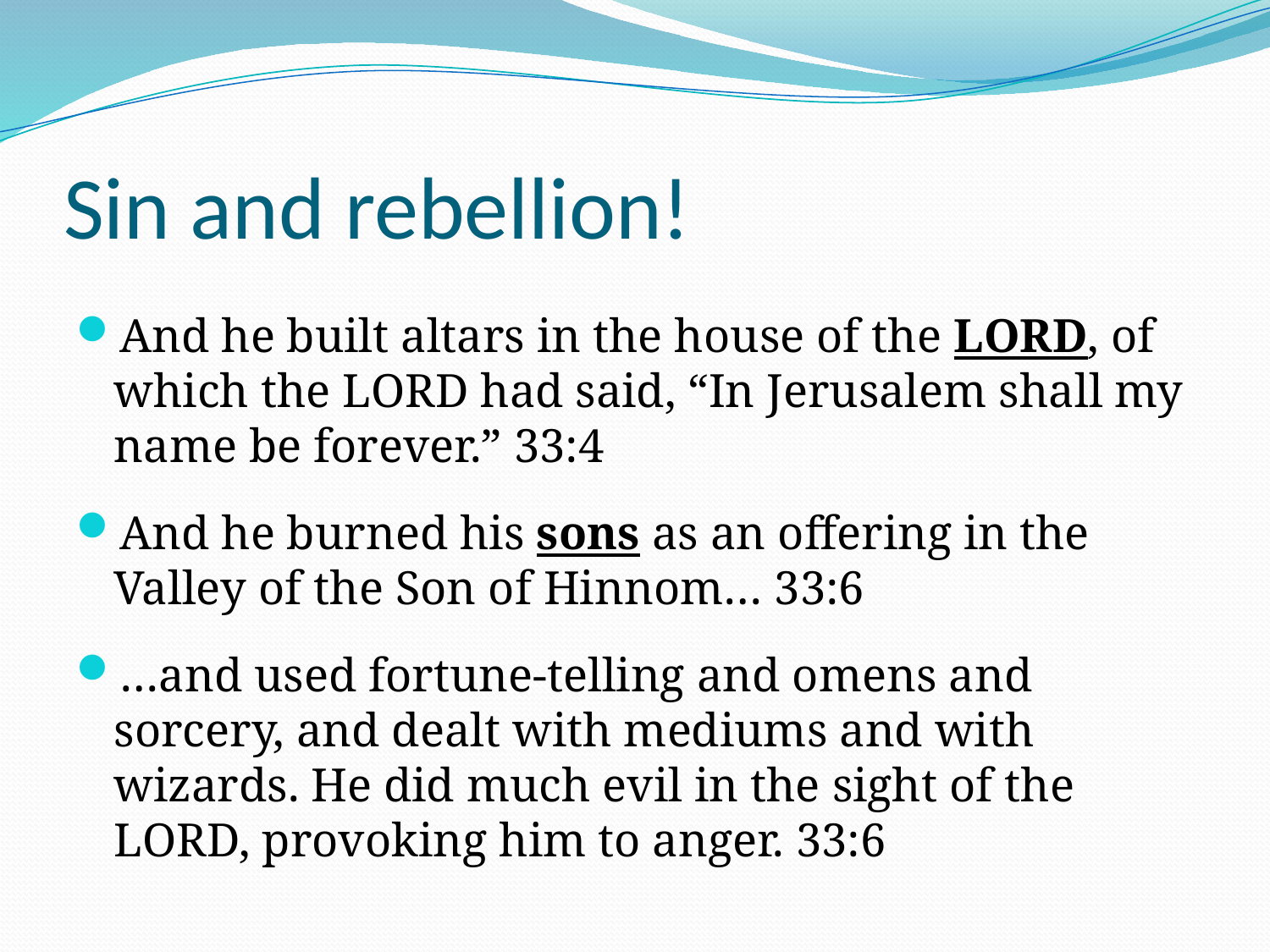

# Sin and rebellion!
And he built altars in the house of the LORD, of which the LORD had said, “In Jerusalem shall my name be forever.” 33:4
And he burned his sons as an offering in the Valley of the Son of Hinnom… 33:6
…and used fortune-telling and omens and sorcery, and dealt with mediums and with wizards. He did much evil in the sight of the LORD, provoking him to anger. 33:6